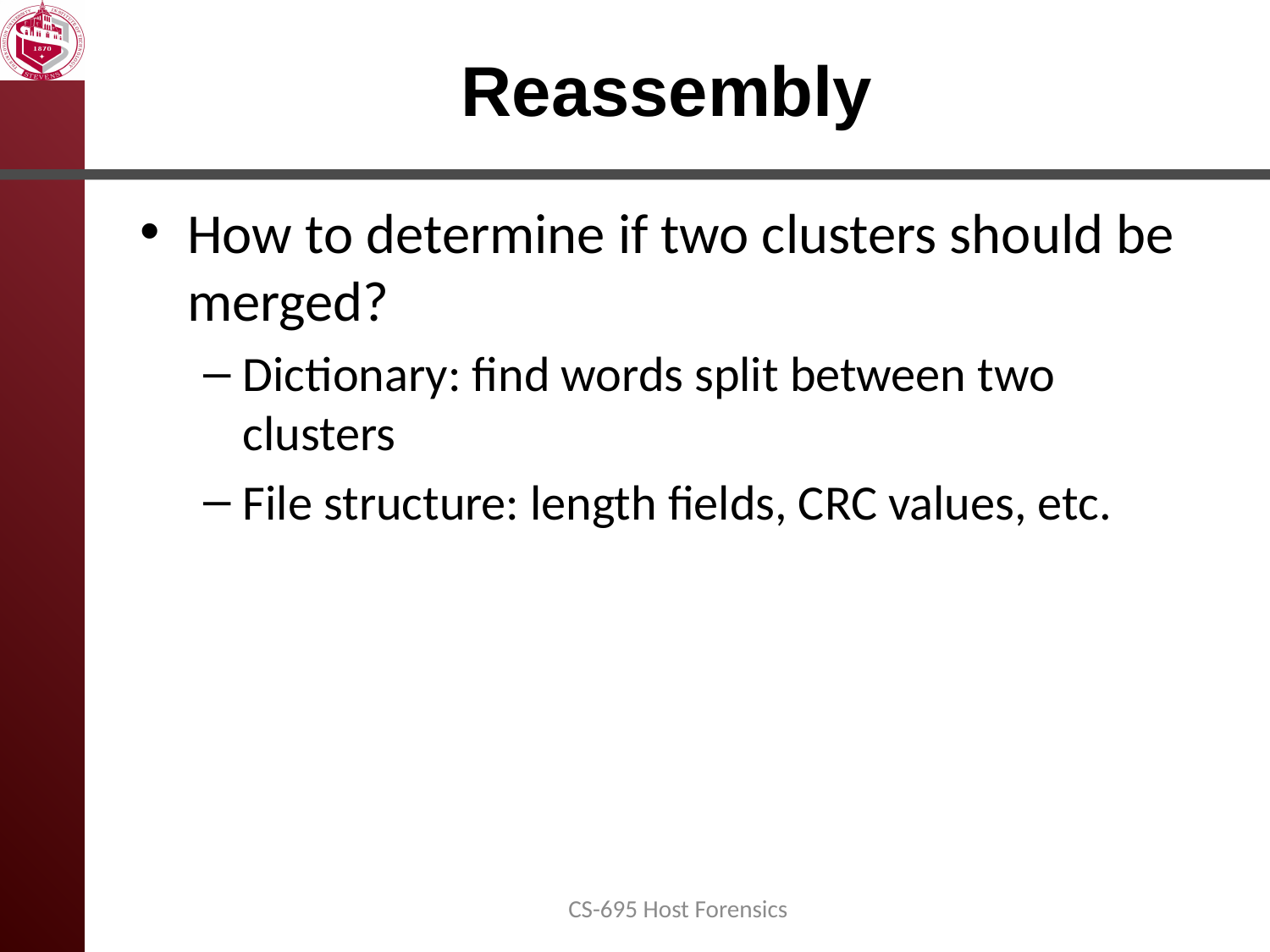

# Reassembly
How to determine if two clusters should be merged?
Dictionary: find words split between two clusters
File structure: length fields, CRC values, etc.
CS-695 Host Forensics